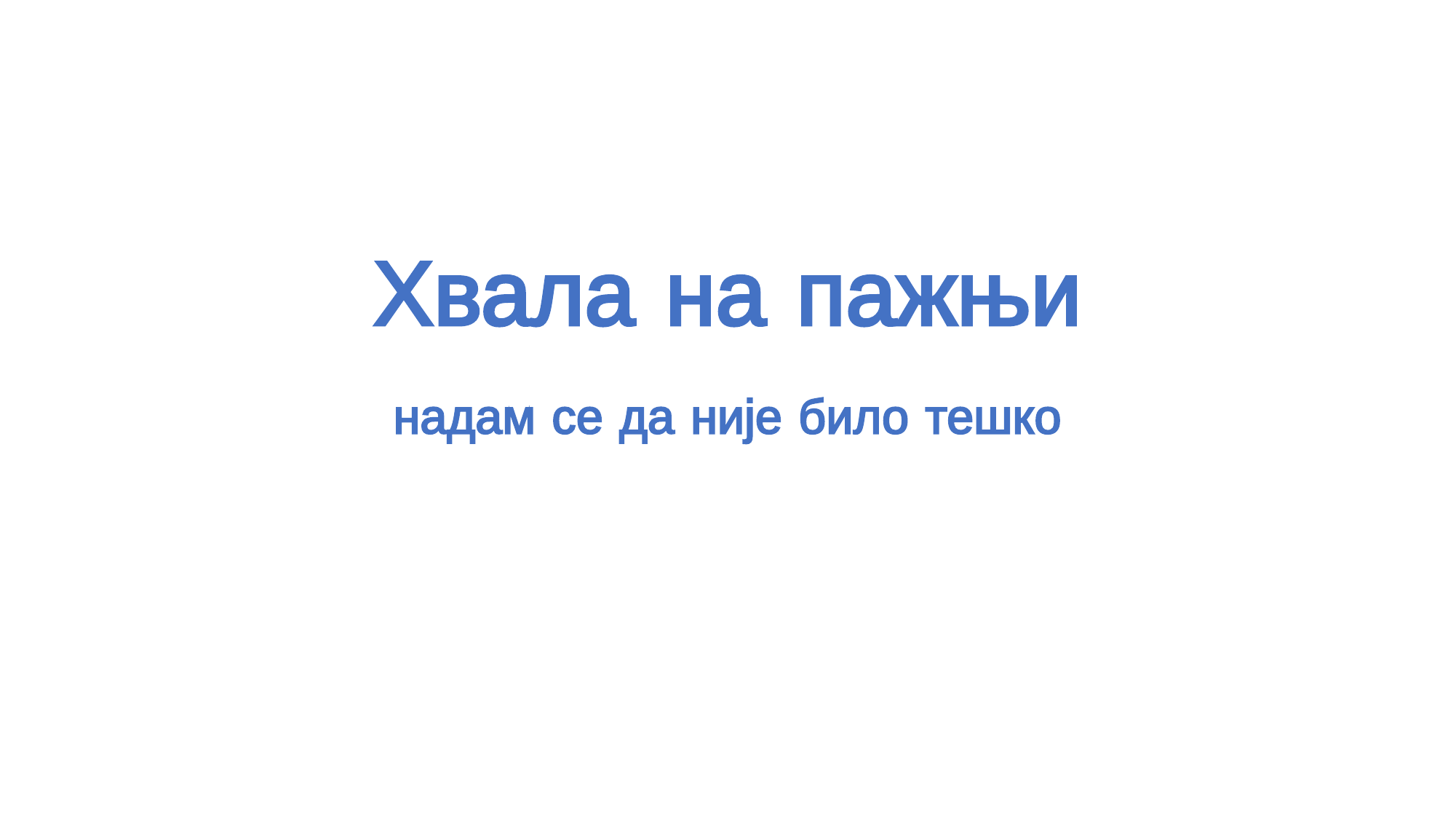

Хвала на пажњи
надам се да није било тешко